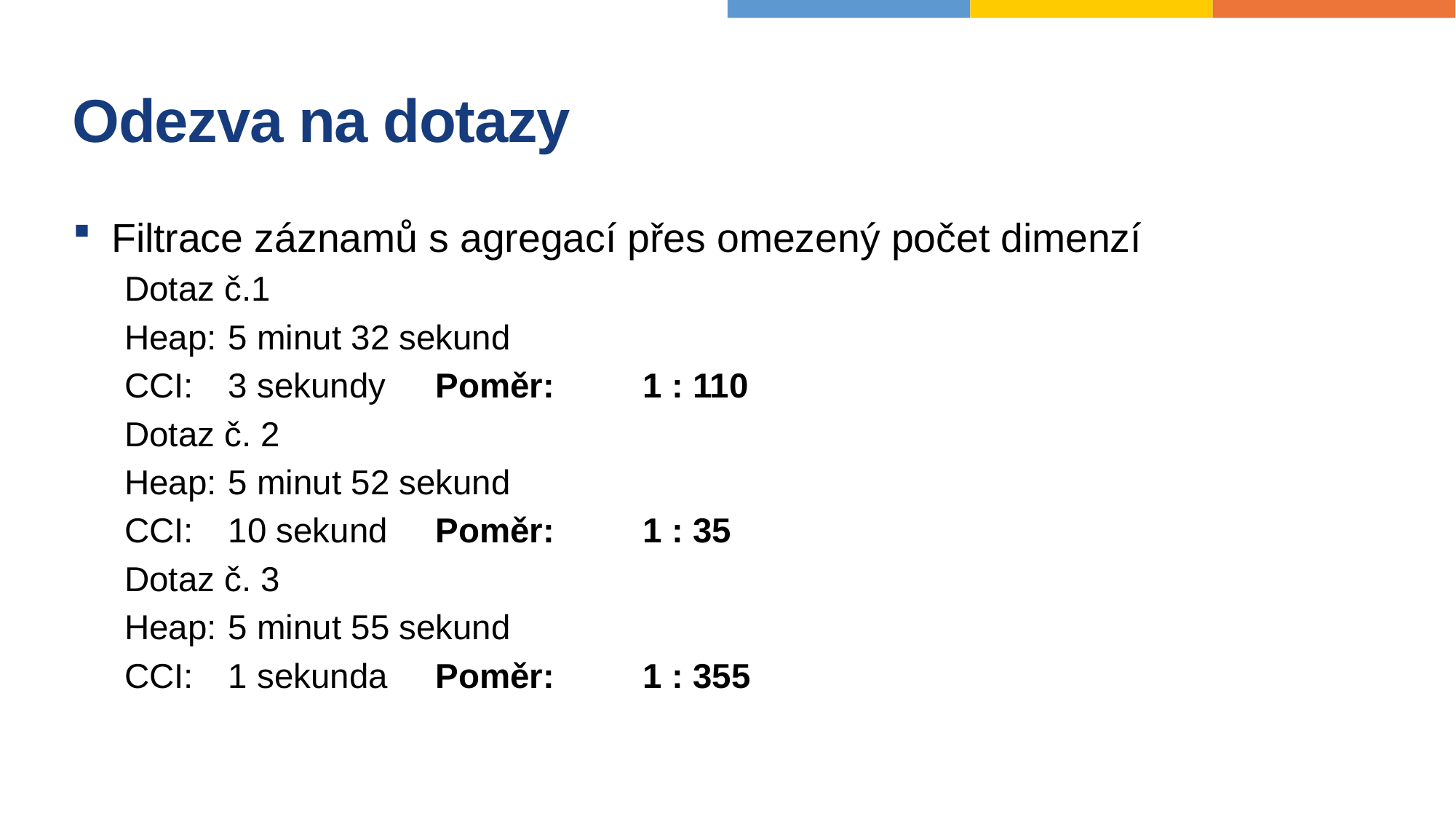

# Odezva na dotazy
Filtrace záznamů s agregací přes omezený počet dimenzí
Dotaz č.1
	Heap:		5 minut 32 sekund
	CCI:		3 sekundy				Poměr:	1 : 110
Dotaz č. 2
	Heap:		5 minut 52 sekund
	CCI:		10 sekund				Poměr:	1 : 35
Dotaz č. 3
	Heap:		5 minut 55 sekund
	CCI:		1 sekunda				Poměr:	1 : 355